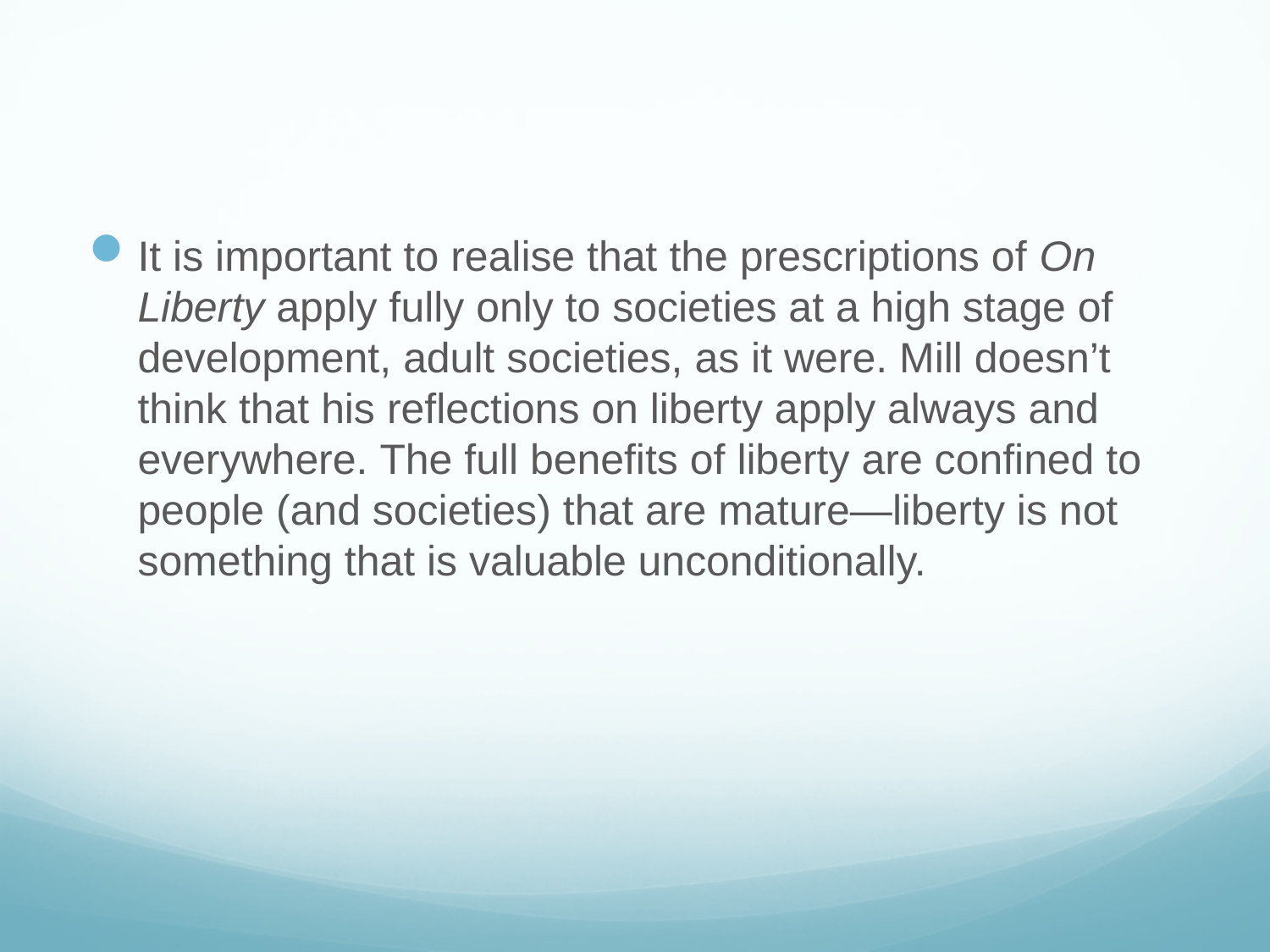

#
It is important to realise that the prescriptions of On Liberty apply fully only to societies at a high stage of development, adult societies, as it were. Mill doesn’t think that his reflections on liberty apply always and everywhere. The full benefits of liberty are confined to people (and societies) that are mature—liberty is not something that is valuable unconditionally.